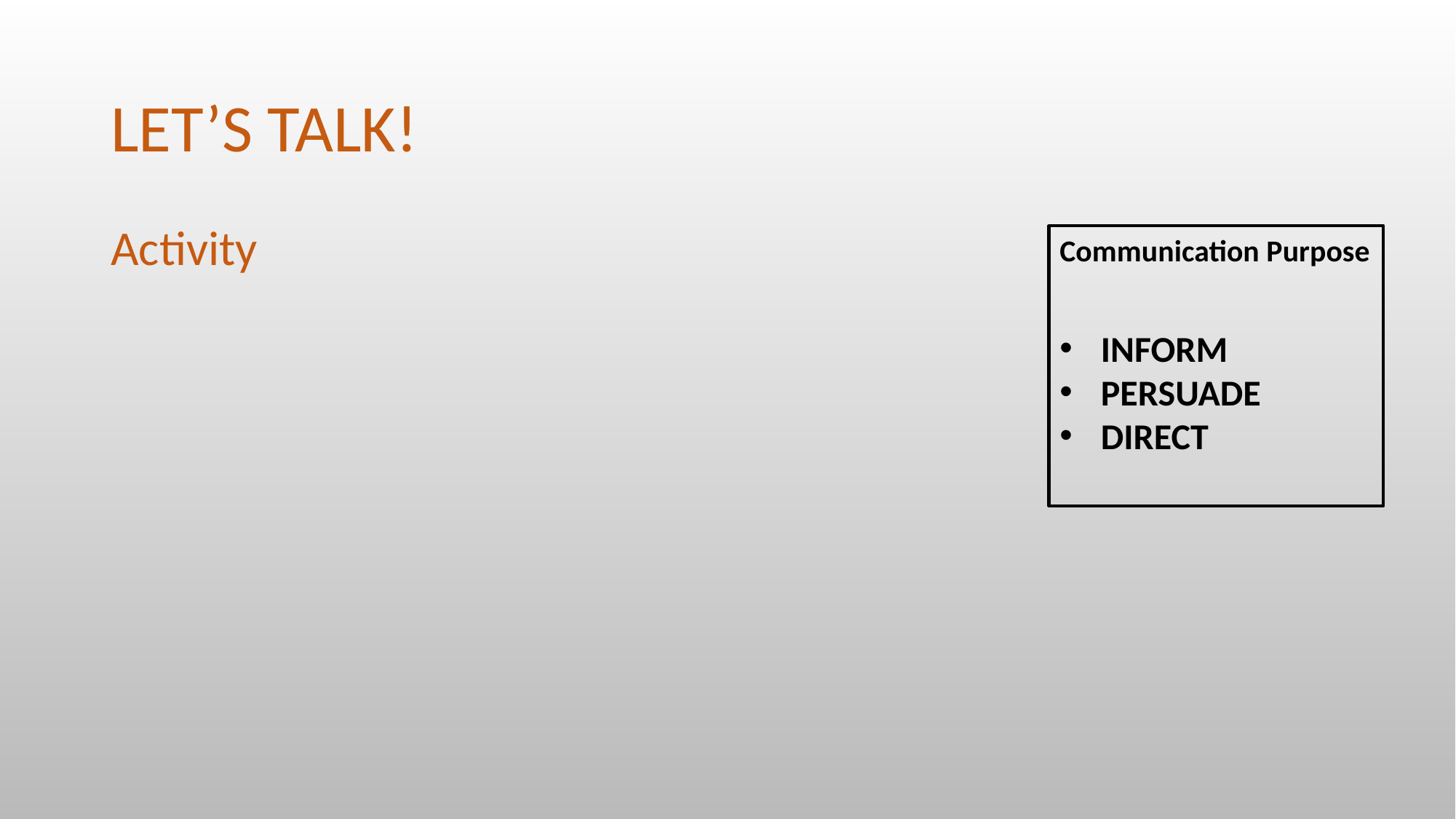

# LET’S TALK!
Activity

Communication Purpose

INFORM
PERSUADE
DIRECT